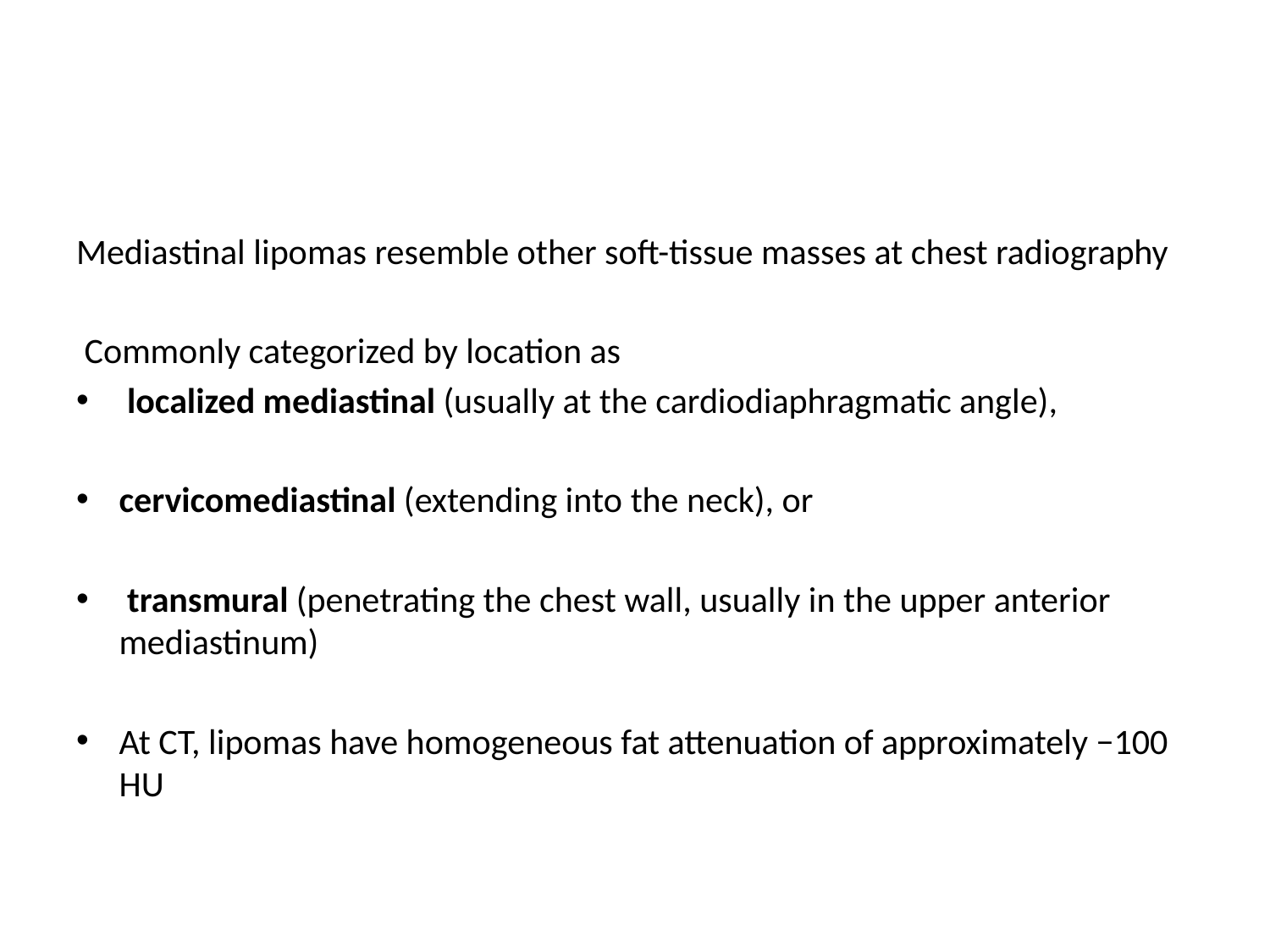

#
Mediastinal lipomas resemble other soft-tissue masses at chest radiography

 Commonly categorized by location as
 localized mediastinal (usually at the cardiodiaphragmatic angle),

cervicomediastinal (extending into the neck), or

 transmural (penetrating the chest wall, usually in the upper anterior mediastinum)

At CT, lipomas have homogeneous fat attenuation of approximately −100 HU